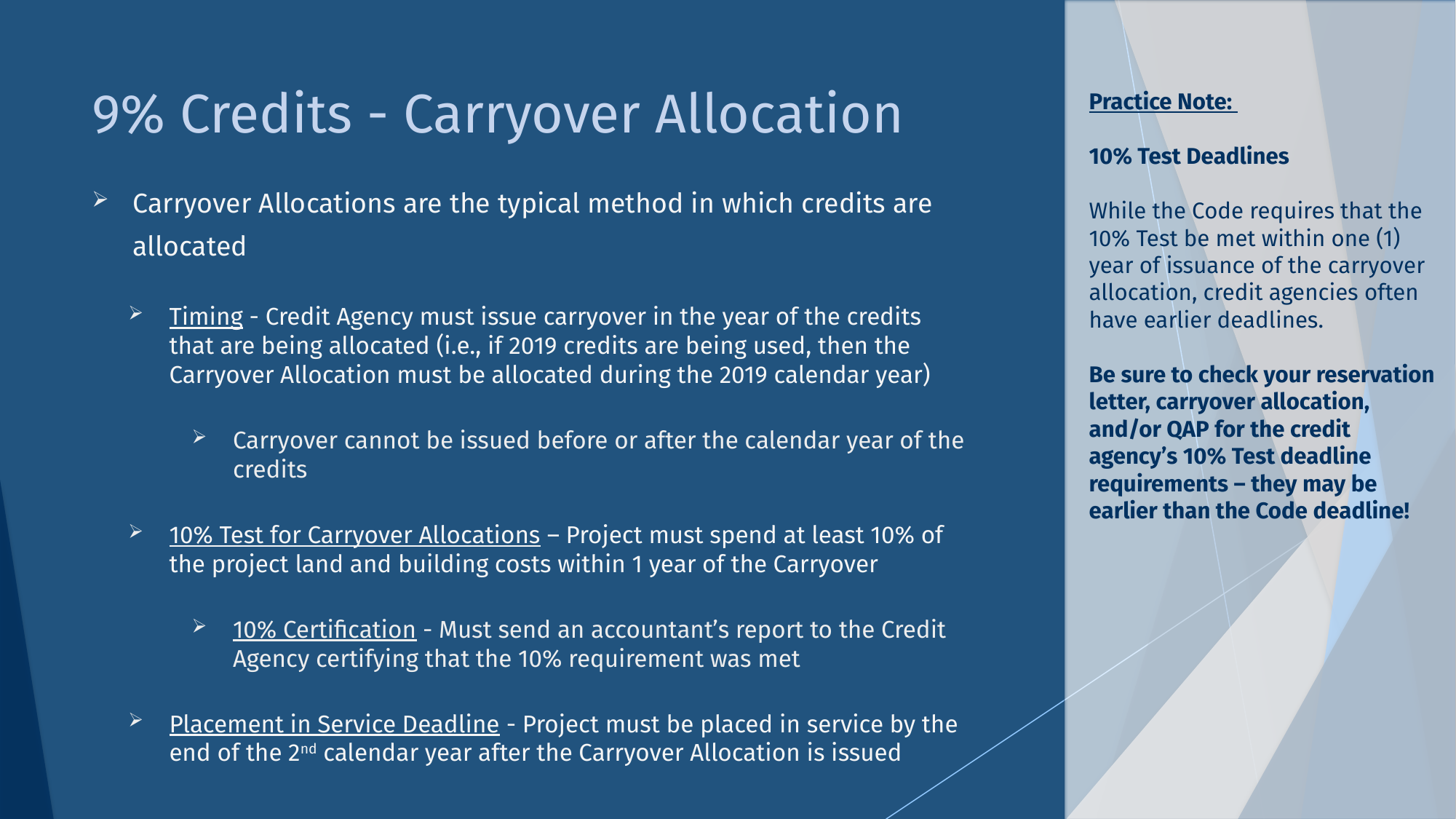

Practice Note:

10% Test Deadlines

While the Code requires that the 10% Test be met within one (1) year of issuance of the carryover allocation, credit agencies often have earlier deadlines.

Be sure to check your reservation letter, carryover allocation, and/or QAP for the credit agency’s 10% Test deadline requirements – they may be earlier than the Code deadline!

# 9% Credits - Carryover Allocation
Carryover Allocations are the typical method in which credits are allocated
Timing - Credit Agency must issue carryover in the year of the credits that are being allocated (i.e., if 2019 credits are being used, then the Carryover Allocation must be allocated during the 2019 calendar year)
Carryover cannot be issued before or after the calendar year of the credits
10% Test for Carryover Allocations – Project must spend at least 10% of the project land and building costs within 1 year of the Carryover
10% Certification - Must send an accountant’s report to the Credit Agency certifying that the 10% requirement was met
Placement in Service Deadline - Project must be placed in service by the end of the 2nd calendar year after the Carryover Allocation is issued